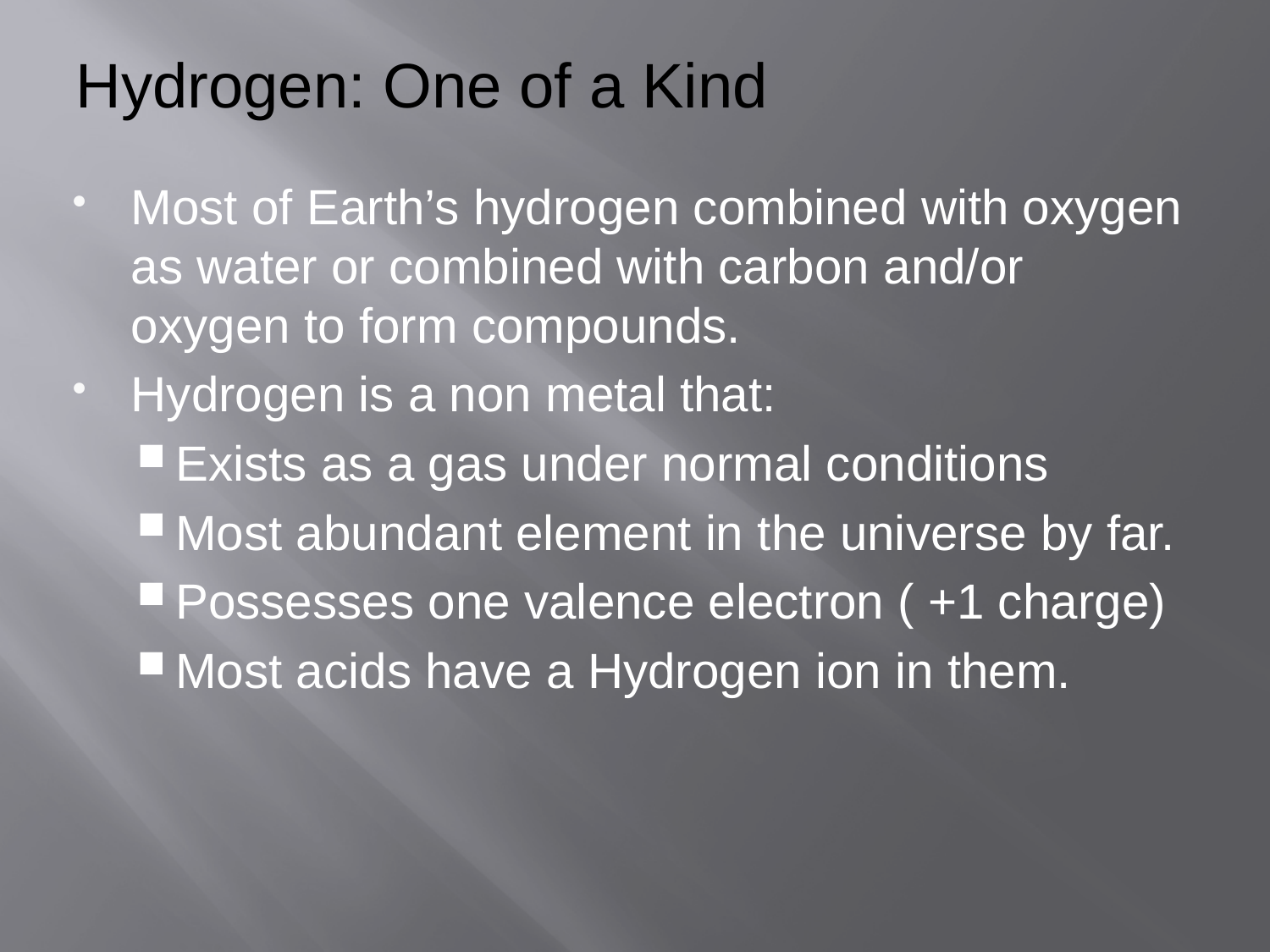

# Hydrogen: One of a Kind
Most of Earth’s hydrogen combined with oxygen as water or combined with carbon and/or oxygen to form compounds.
Hydrogen is a non metal that:
Exists as a gas under normal conditions
Most abundant element in the universe by far.
Possesses one valence electron ( +1 charge)
Most acids have a Hydrogen ion in them.